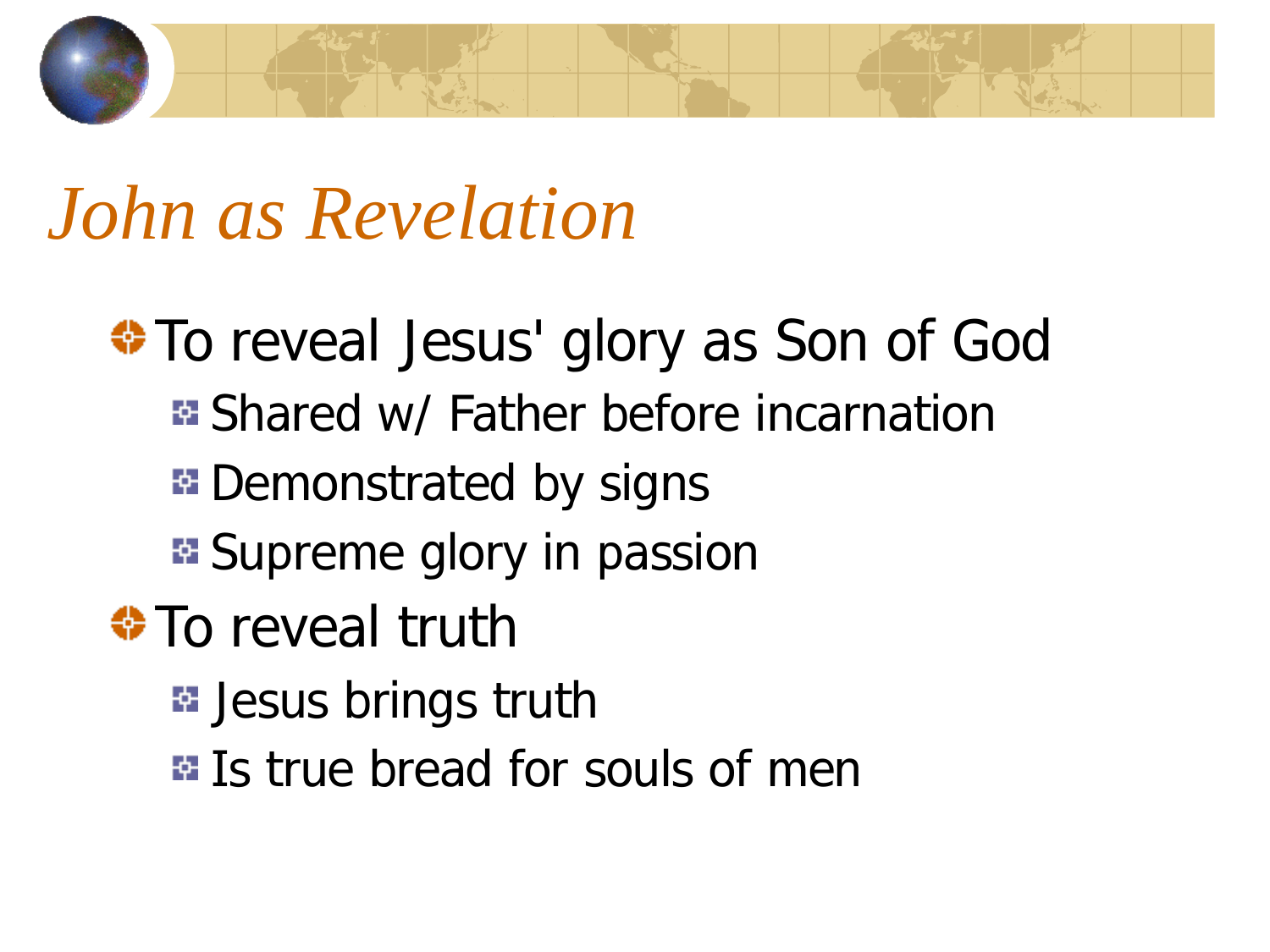

# John as Revelation
To reveal Jesus' glory as Son of God
Shared w/ Father before incarnation
Demonstrated by signs
Supreme glory in passion
To reveal truth
Jesus brings truth
Is true bread for souls of men